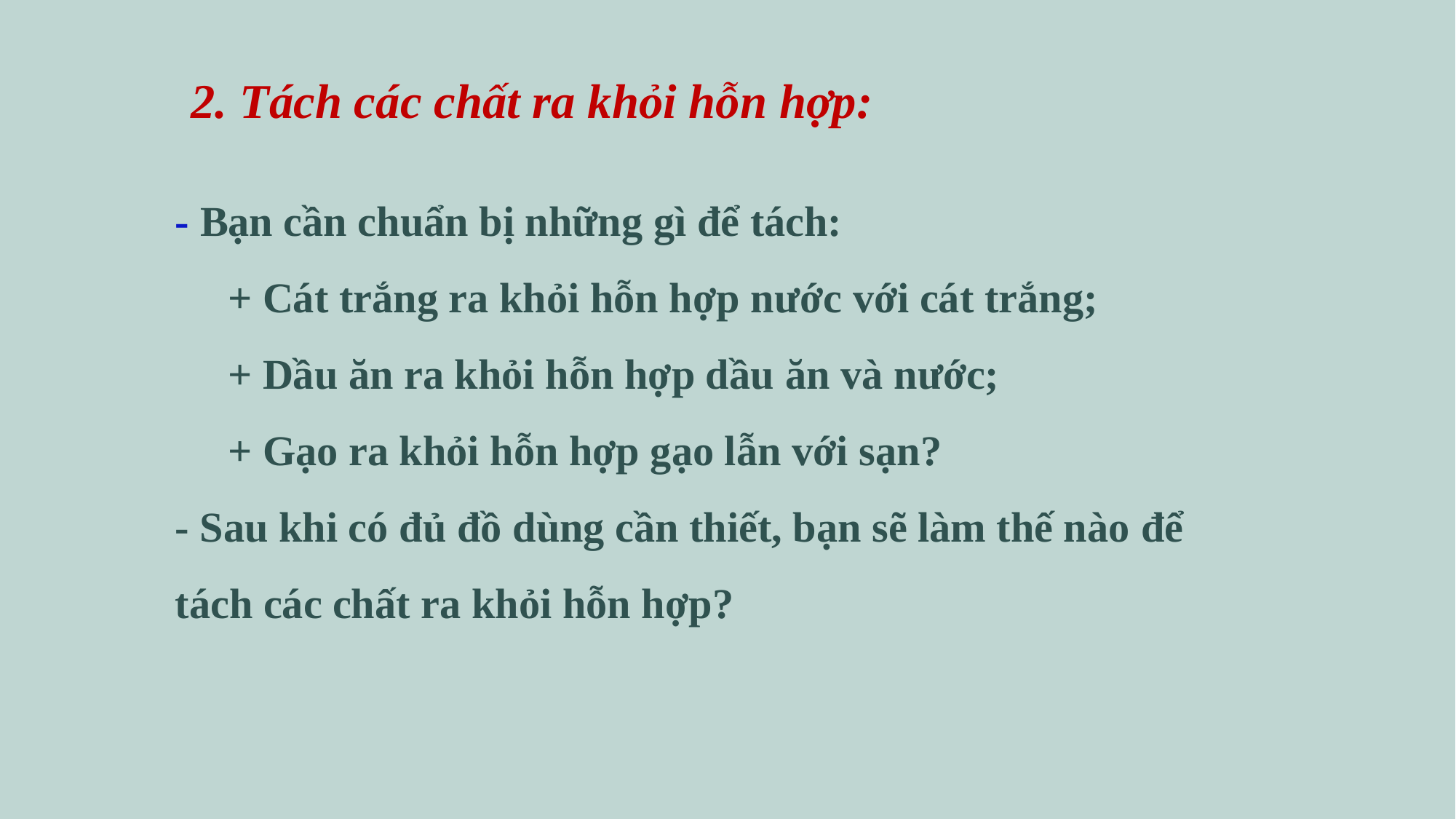

2. Tách các chất ra khỏi hỗn hợp:
- Bạn cần chuẩn bị những gì để tách:
     + Cát trắng ra khỏi hỗn hợp nước với cát trắng;
     + Dầu ăn ra khỏi hỗn hợp dầu ăn và nước;
     + Gạo ra khỏi hỗn hợp gạo lẫn với sạn?
- Sau khi có đủ đồ dùng cần thiết, bạn sẽ làm thế nào để tách các chất ra khỏi hỗn hợp?